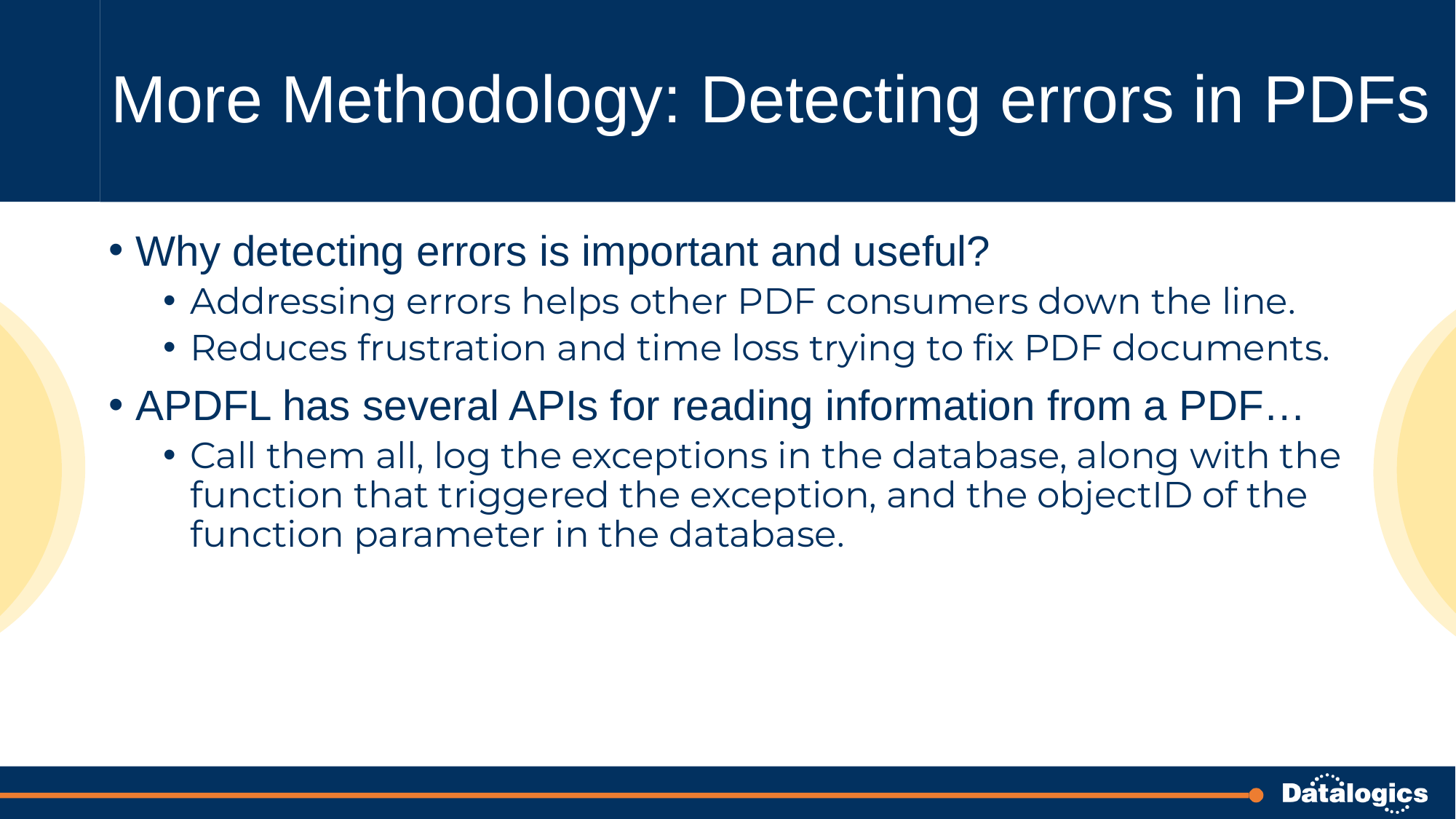

# More Methodology: Detecting errors in PDFs
Why detecting errors is important and useful?
Addressing errors helps other PDF consumers down the line.
Reduces frustration and time loss trying to fix PDF documents.
APDFL has several APIs for reading information from a PDF…
Call them all, log the exceptions in the database, along with the function that triggered the exception, and the objectID of the function parameter in the database.